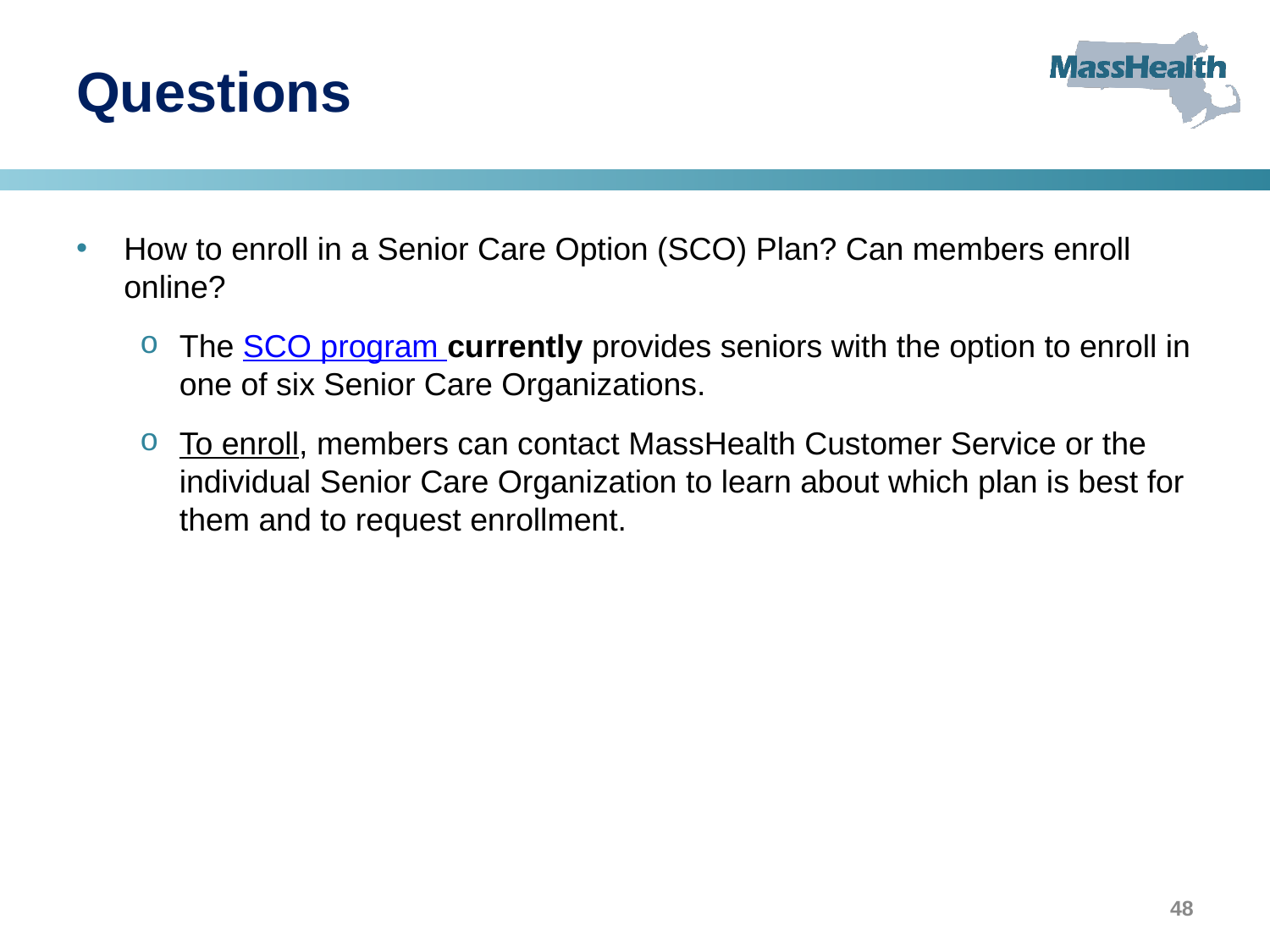

# Questions
How to enroll in a Senior Care Option (SCO) Plan? Can members enroll online?
The SCO program currently provides seniors with the option to enroll in one of six Senior Care Organizations.
To enroll, members can contact MassHealth Customer Service or the individual Senior Care Organization to learn about which plan is best for them and to request enrollment.
48